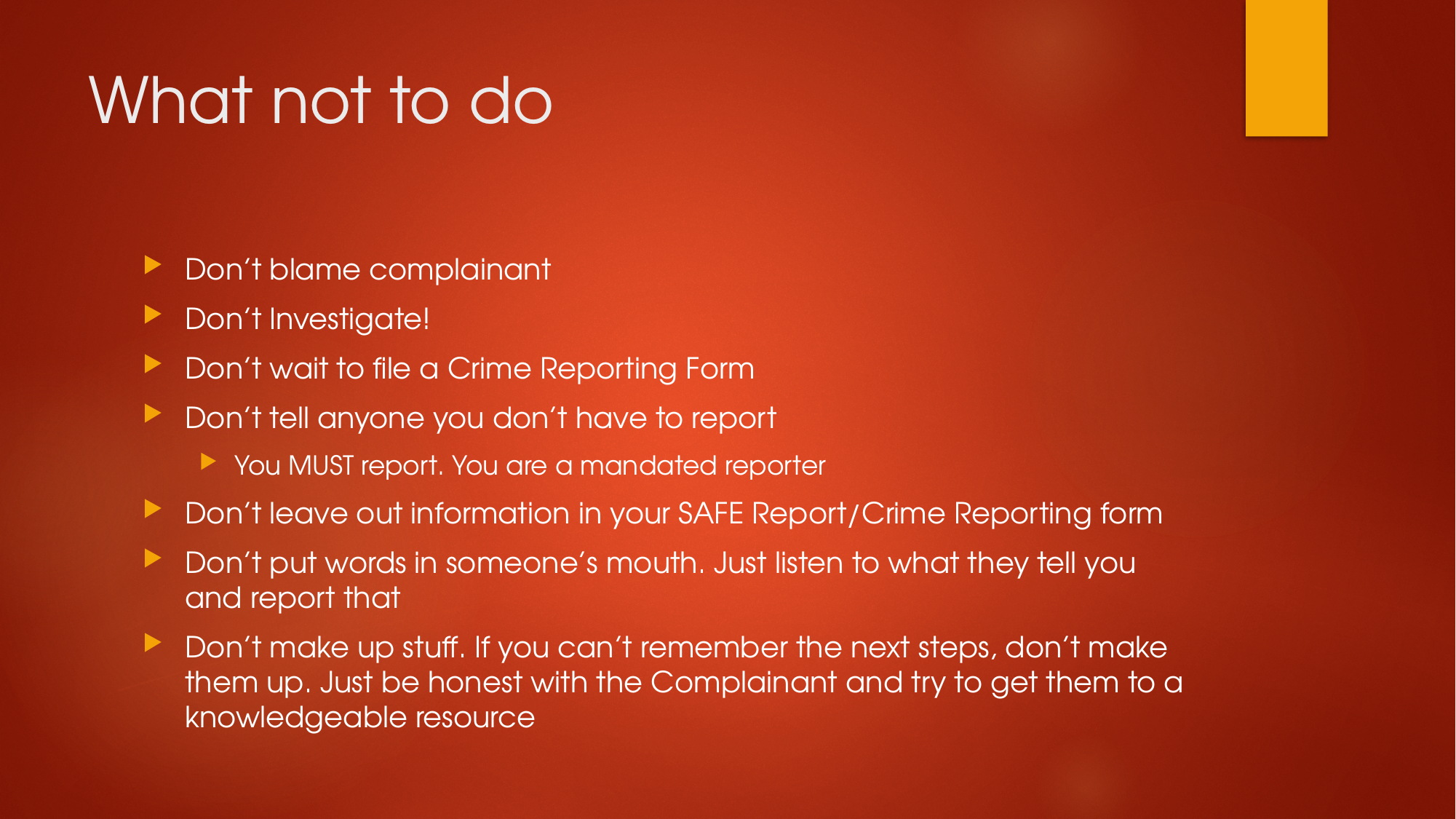

# What not to do
Don’t blame complainant
Don’t Investigate!
Don’t wait to file a Crime Reporting Form
Don’t tell anyone you don’t have to report
You MUST report. You are a mandated reporter
Don’t leave out information in your SAFE Report/Crime Reporting form
Don’t put words in someone’s mouth. Just listen to what they tell you and report that
Don’t make up stuff. If you can’t remember the next steps, don’t make them up. Just be honest with the Complainant and try to get them to a knowledgeable resource